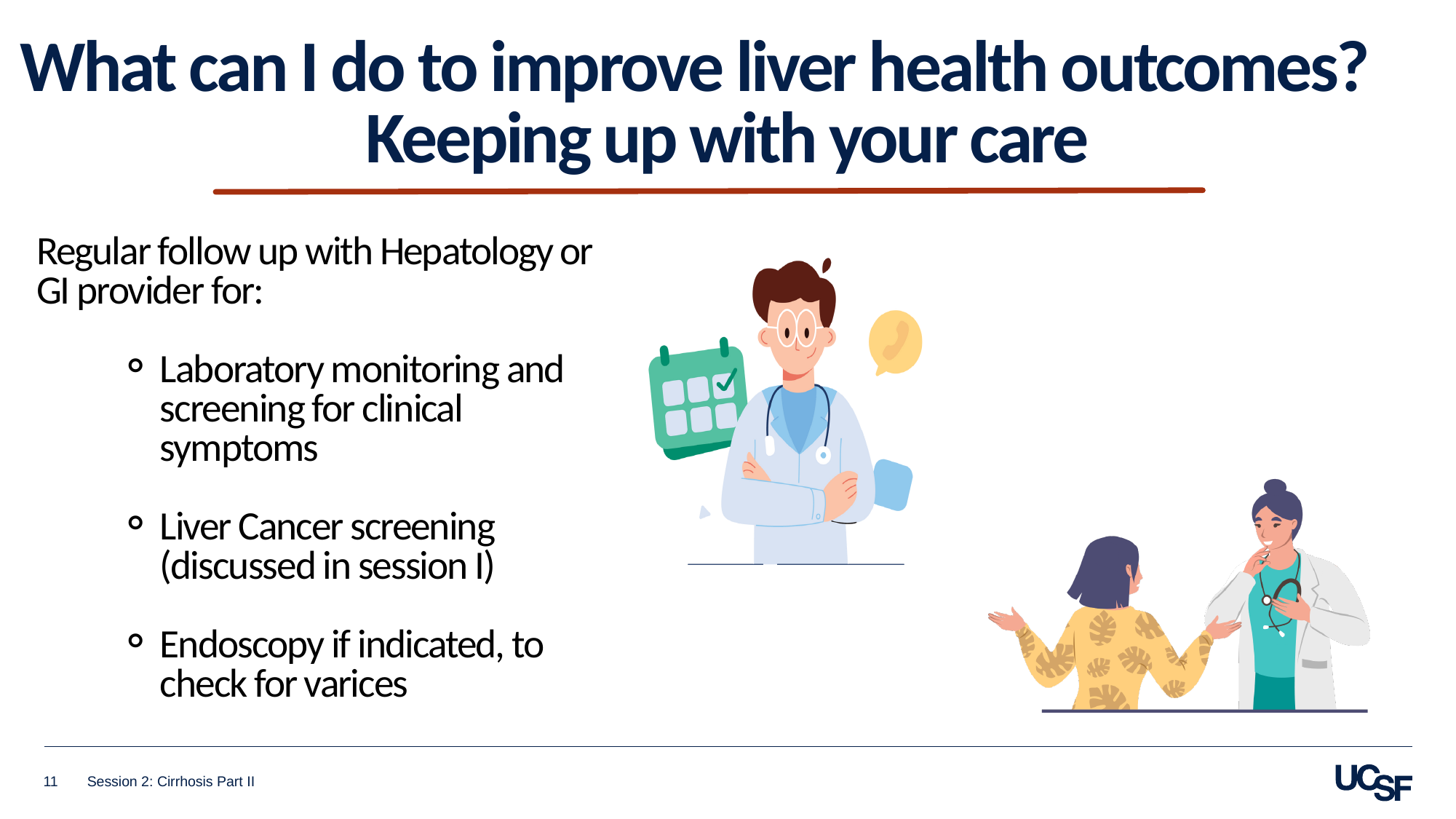

What can I do to improve liver health outcomes?
Keeping up with your care

Regular follow up with Hepatology or GI provider for:

Laboratory monitoring and screening for clinical symptoms

Liver Cancer screening (discussed in session I)

Endoscopy if indicated, to check for varices

11
Session 2: Cirrhosis Part II